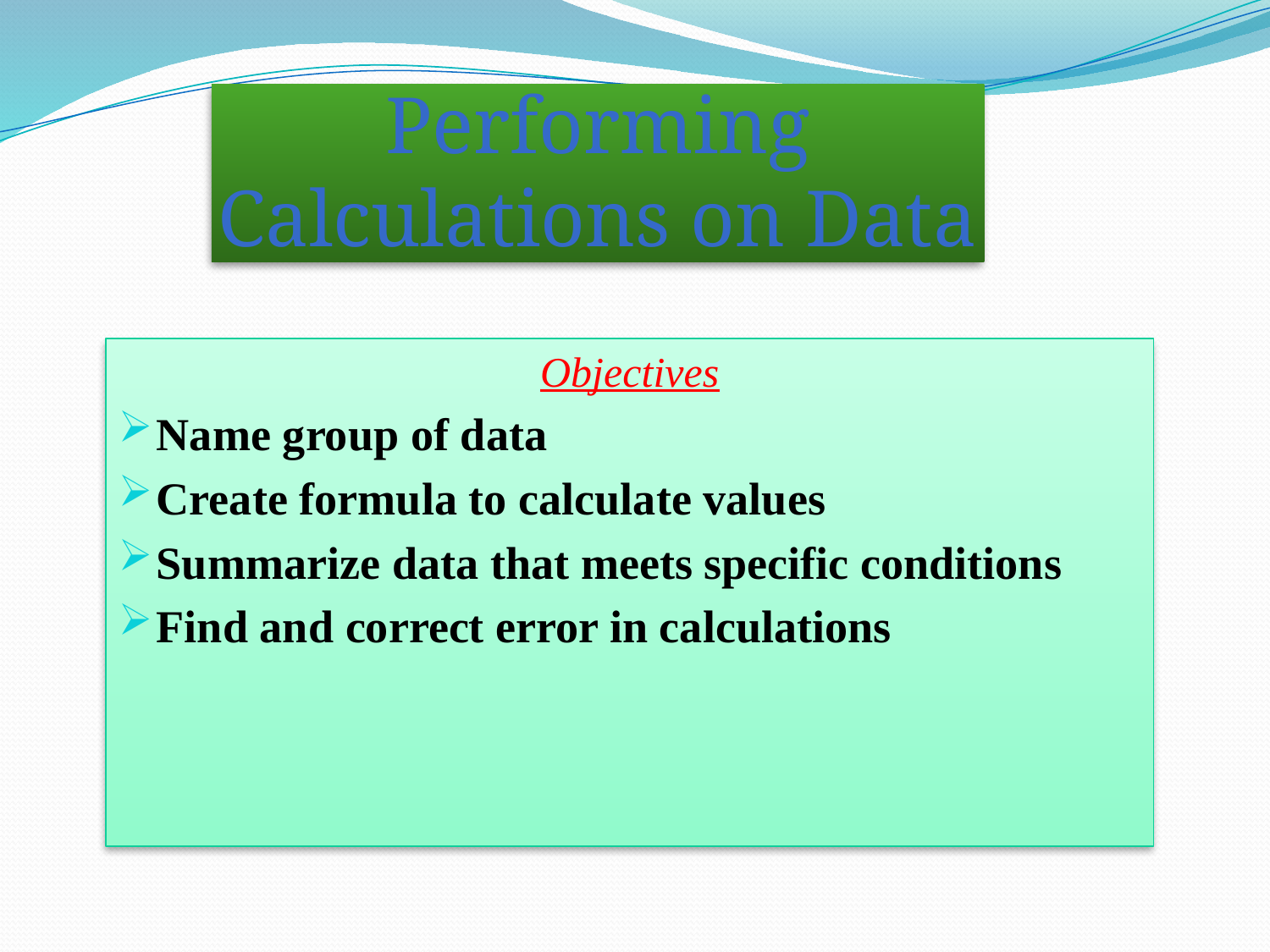

# Performing Calculations on Data
Objectives
Name group of data
Create formula to calculate values
Summarize data that meets specific conditions
Find and correct error in calculations